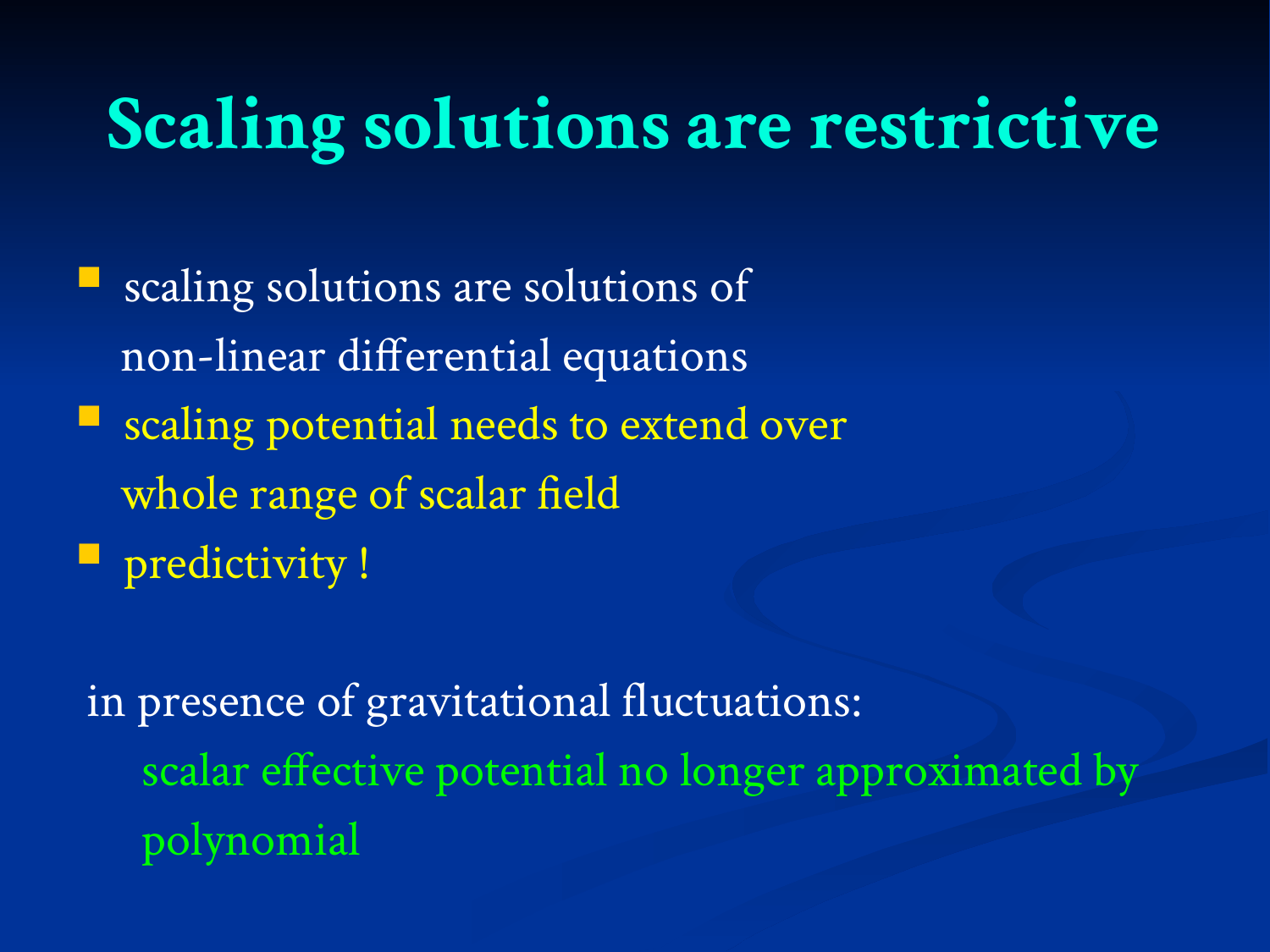

# Scaling solutions are restrictive
scaling solutions are solutions of
    non-linear differential equations
scaling potential needs to extend over
    whole range of scalar field
predictivity !

 in presence of gravitational fluctuations:
      scalar effective potential no longer approximated by
      polynomial